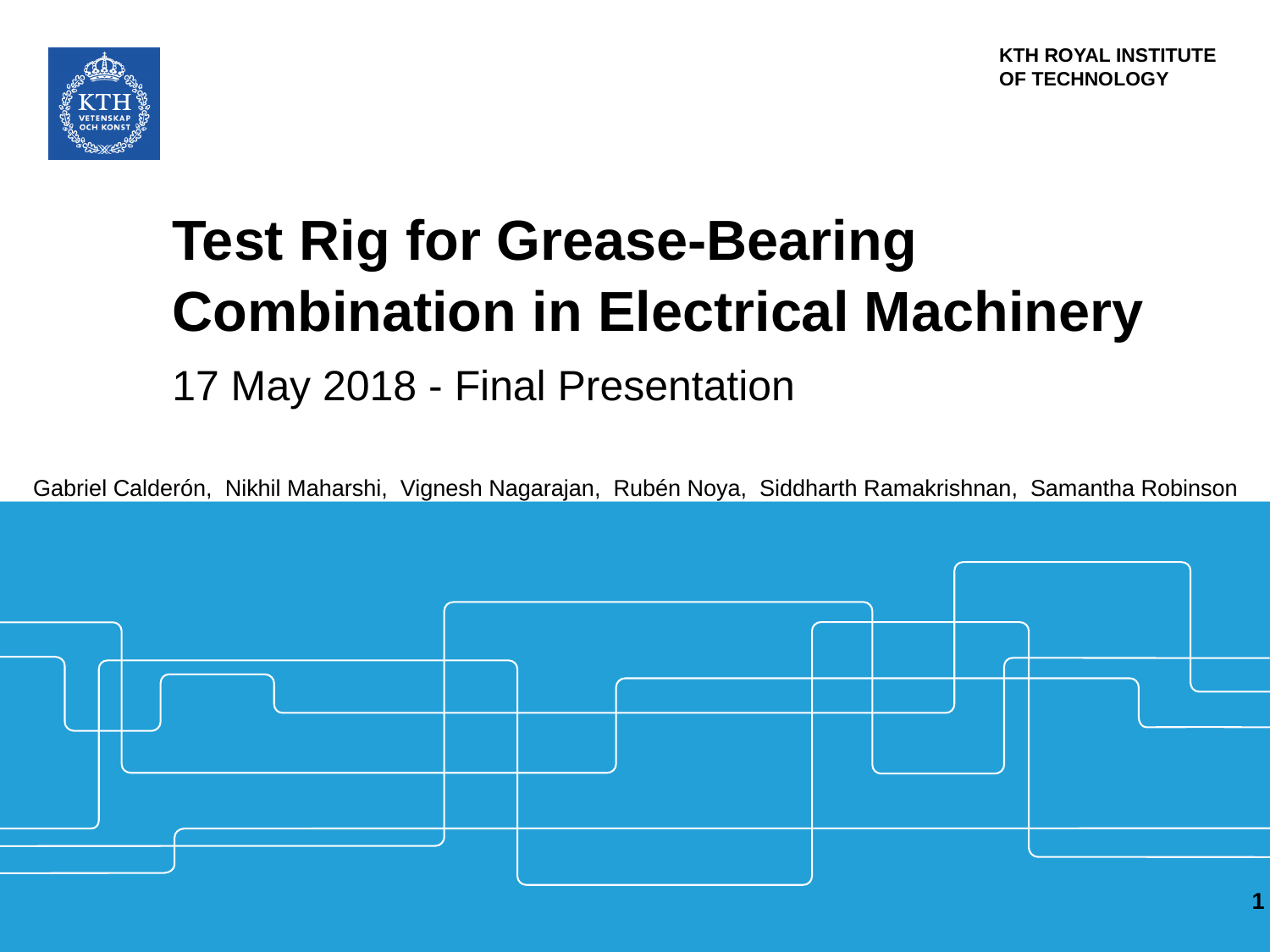

# Test Rig for Grease-Bearing Combination in Electrical Machinery
17 May 2018 - Final Presentation

Gabriel Calderón,  Nikhil Maharshi,  Vignesh Nagarajan,  Rubén Noya,  Siddharth Ramakrishnan,  Samantha Robinson

1